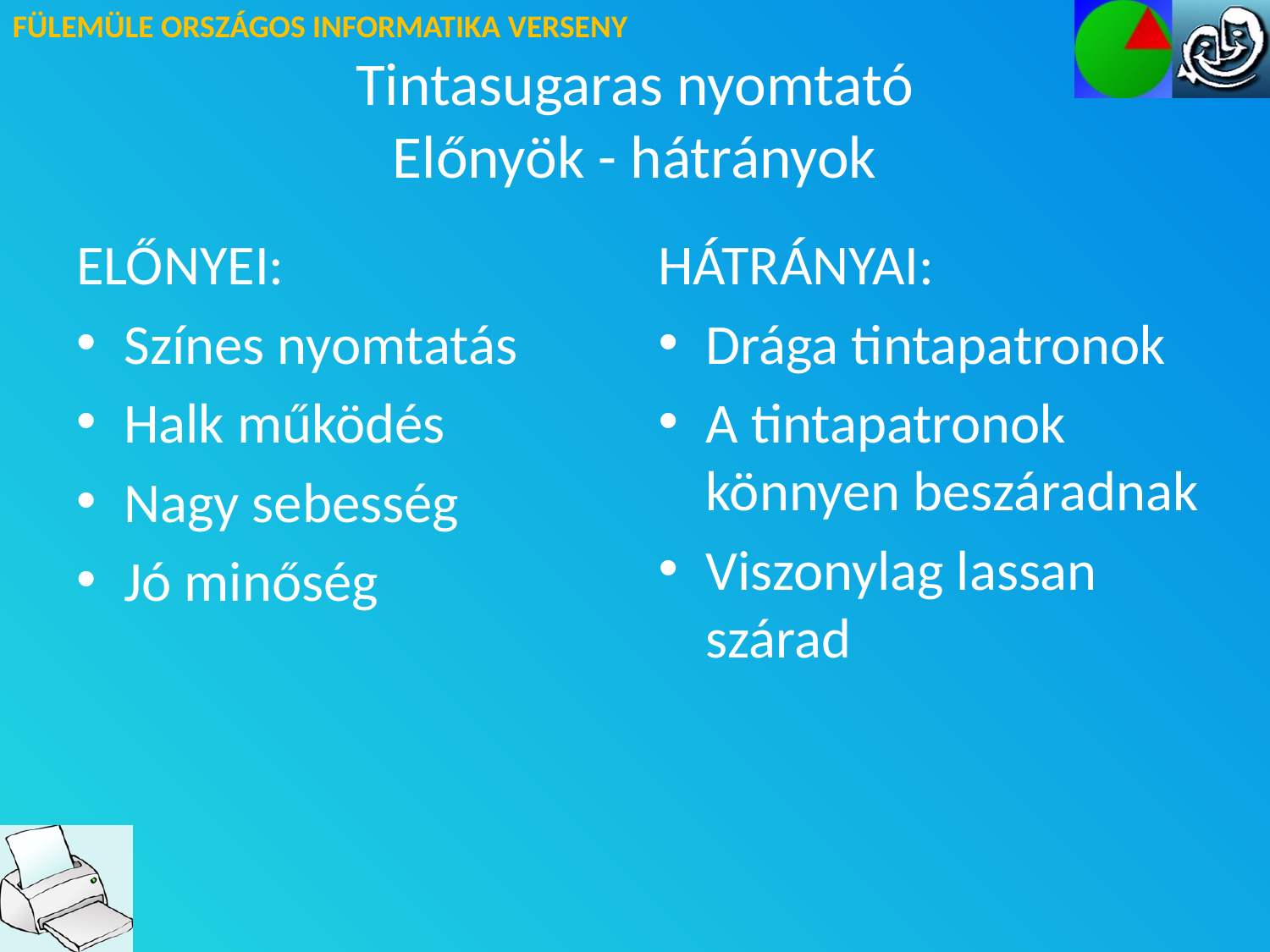

# Tintasugaras nyomtató Előnyök - hátrányok
ELŐNYEI:
Színes nyomtatás
Halk működés
Nagy sebesség
Jó minőség
HÁTRÁNYAI:
Drága tintapatronok
A tintapatronok könnyen beszáradnak
Viszonylag lassan szárad